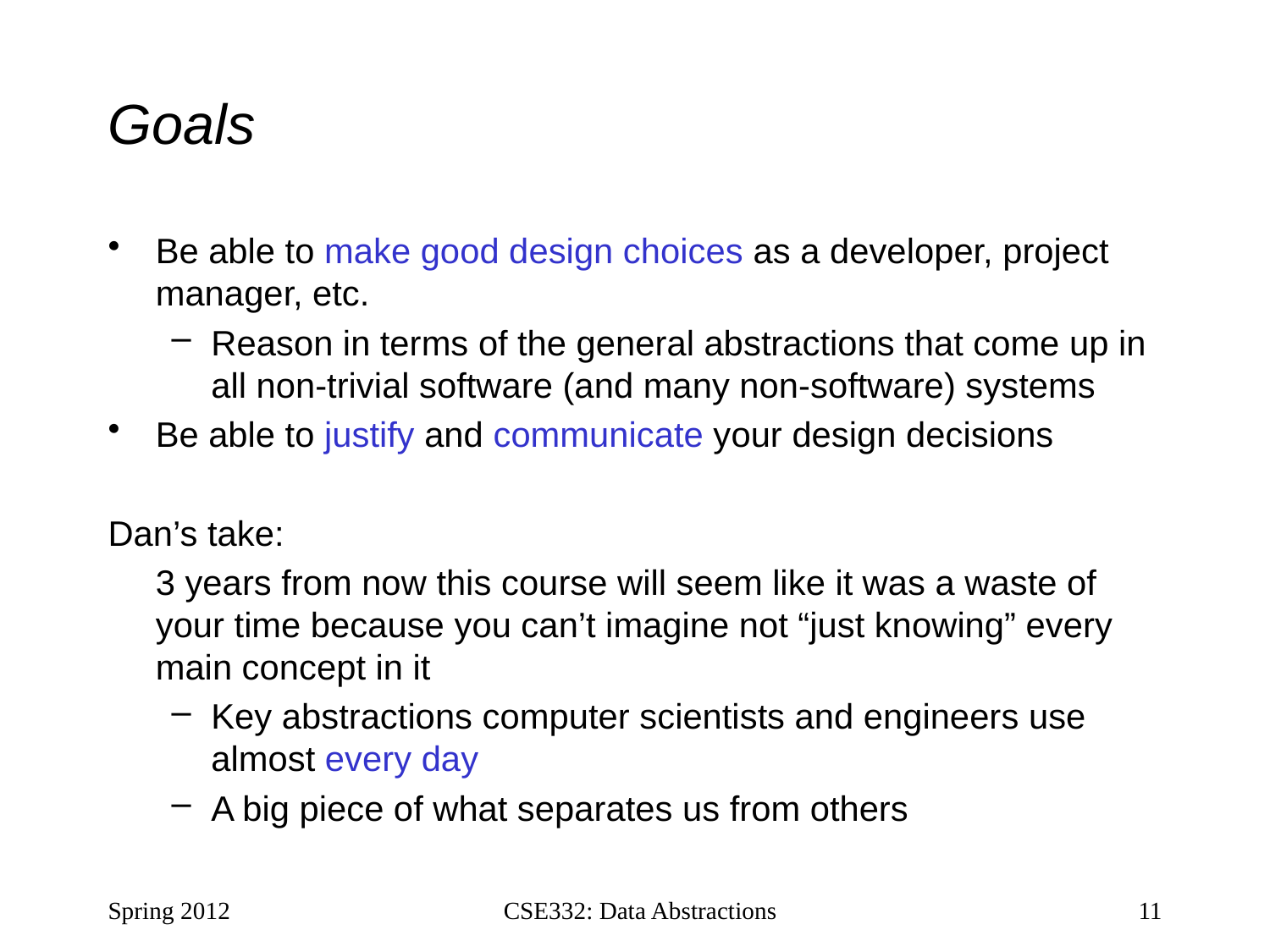

# Goals
Be able to make good design choices as a developer, project manager, etc.
Reason in terms of the general abstractions that come up in all non-trivial software (and many non-software) systems
Be able to justify and communicate your design decisions

Dan’s take:
	3 years from now this course will seem like it was a waste of your time because you can’t imagine not “just knowing” every main concept in it
Key abstractions computer scientists and engineers use almost every day
A big piece of what separates us from others
Spring 2012
CSE332: Data Abstractions
11